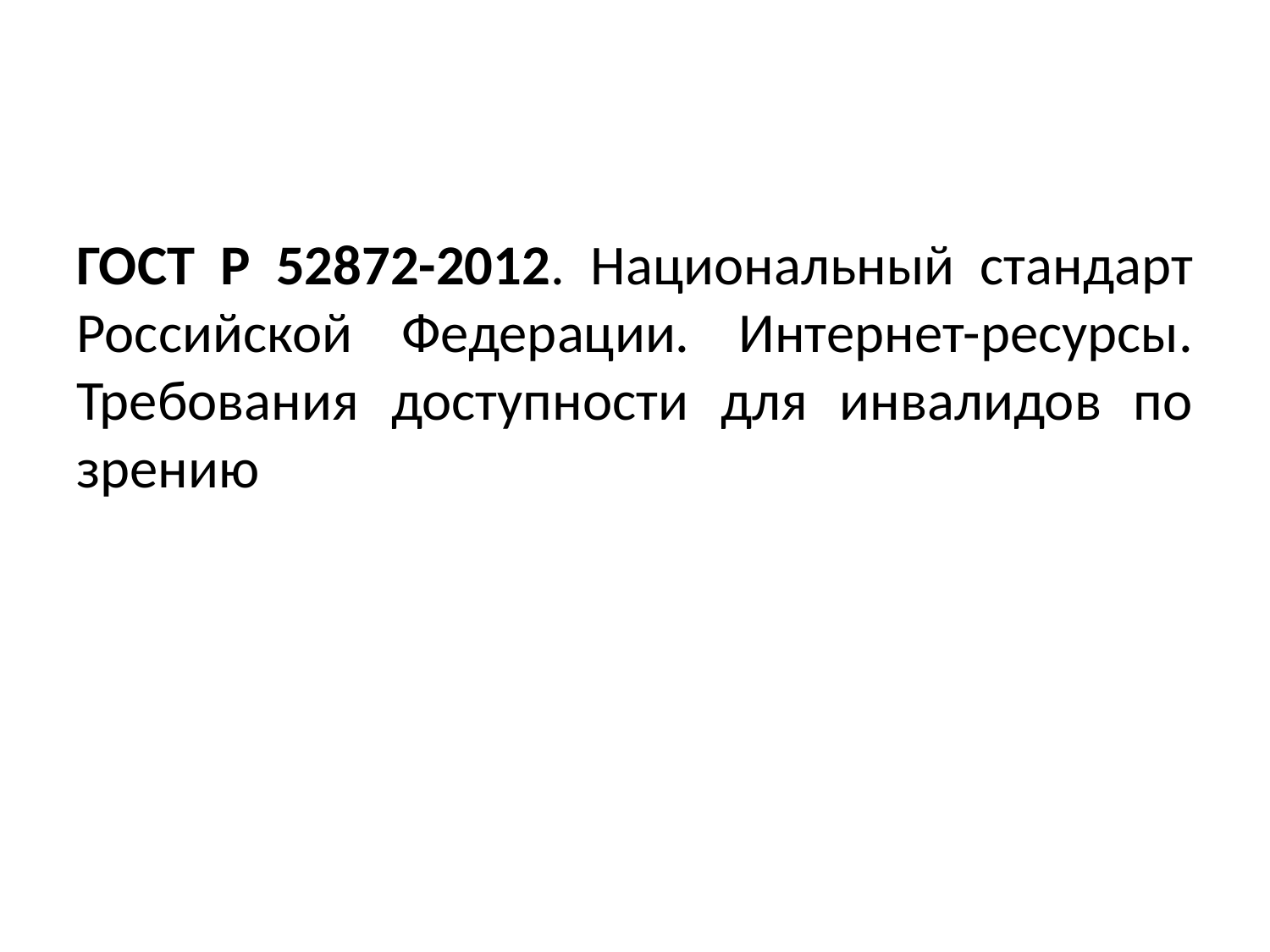

ГОСТ Р 52872-2012. Национальный стандарт Росcийской Федерации. Интернет-ресурсы. Требования доступности для инвалидов по зрению